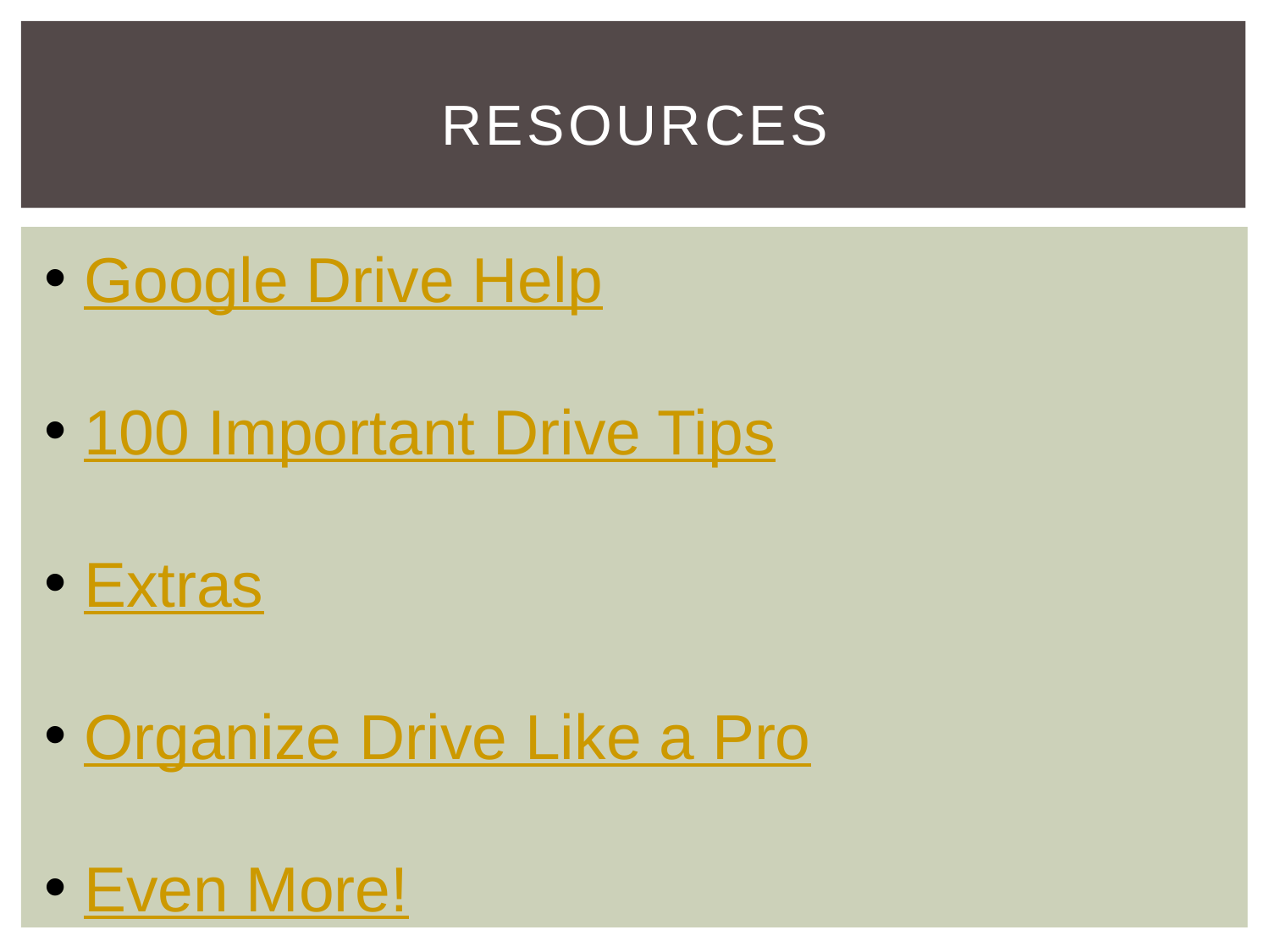

# resources
Google Drive Help

100 Important Drive Tips

Extras

Organize Drive Like a Pro

Even More!